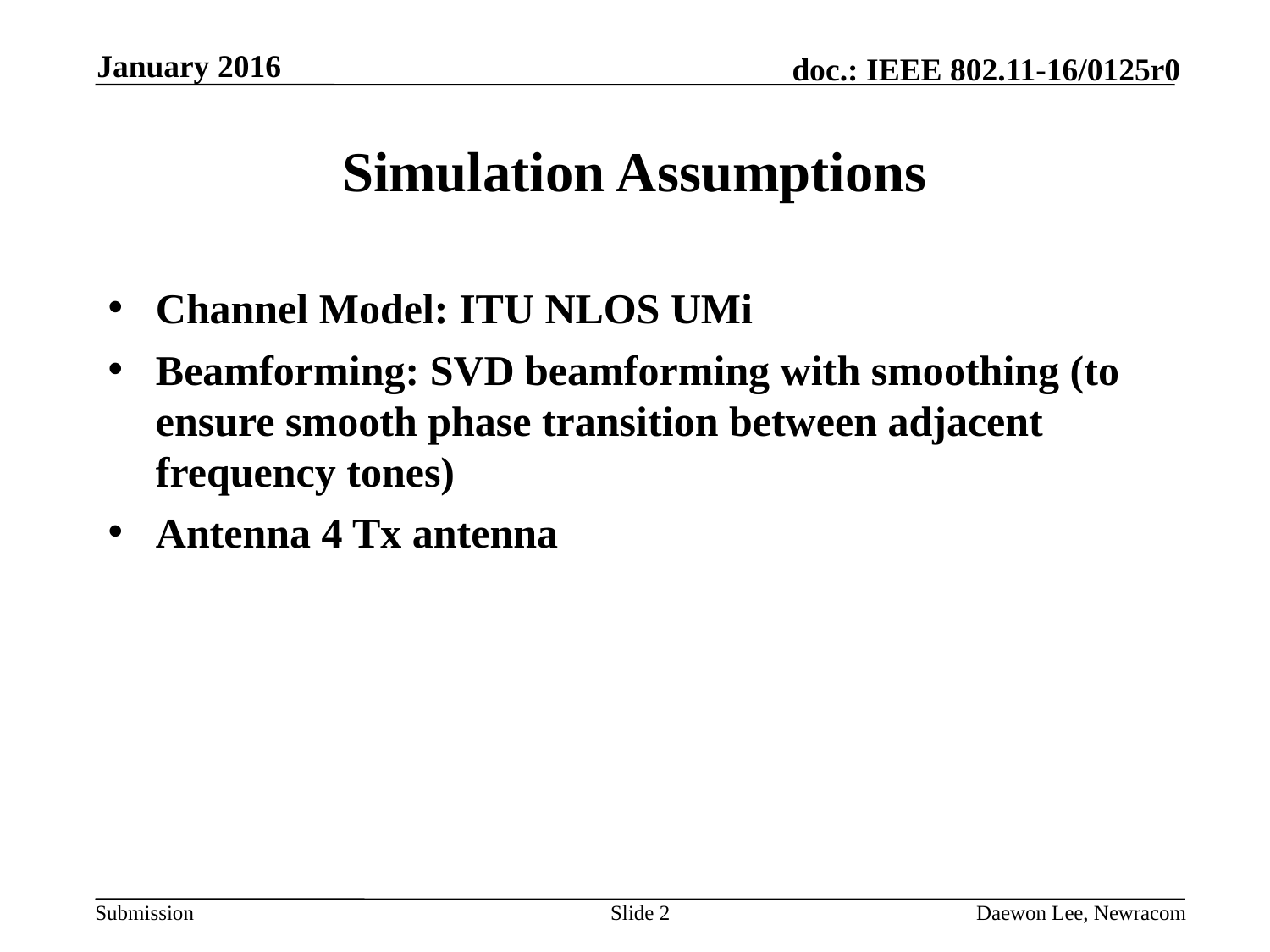

January 2016
# Simulation Assumptions
Channel Model: ITU NLOS UMi
Beamforming: SVD beamforming with smoothing (to ensure smooth phase transition between adjacent frequency tones)
Antenna 4 Tx antenna

Slide 2
Daewon Lee, Newracom